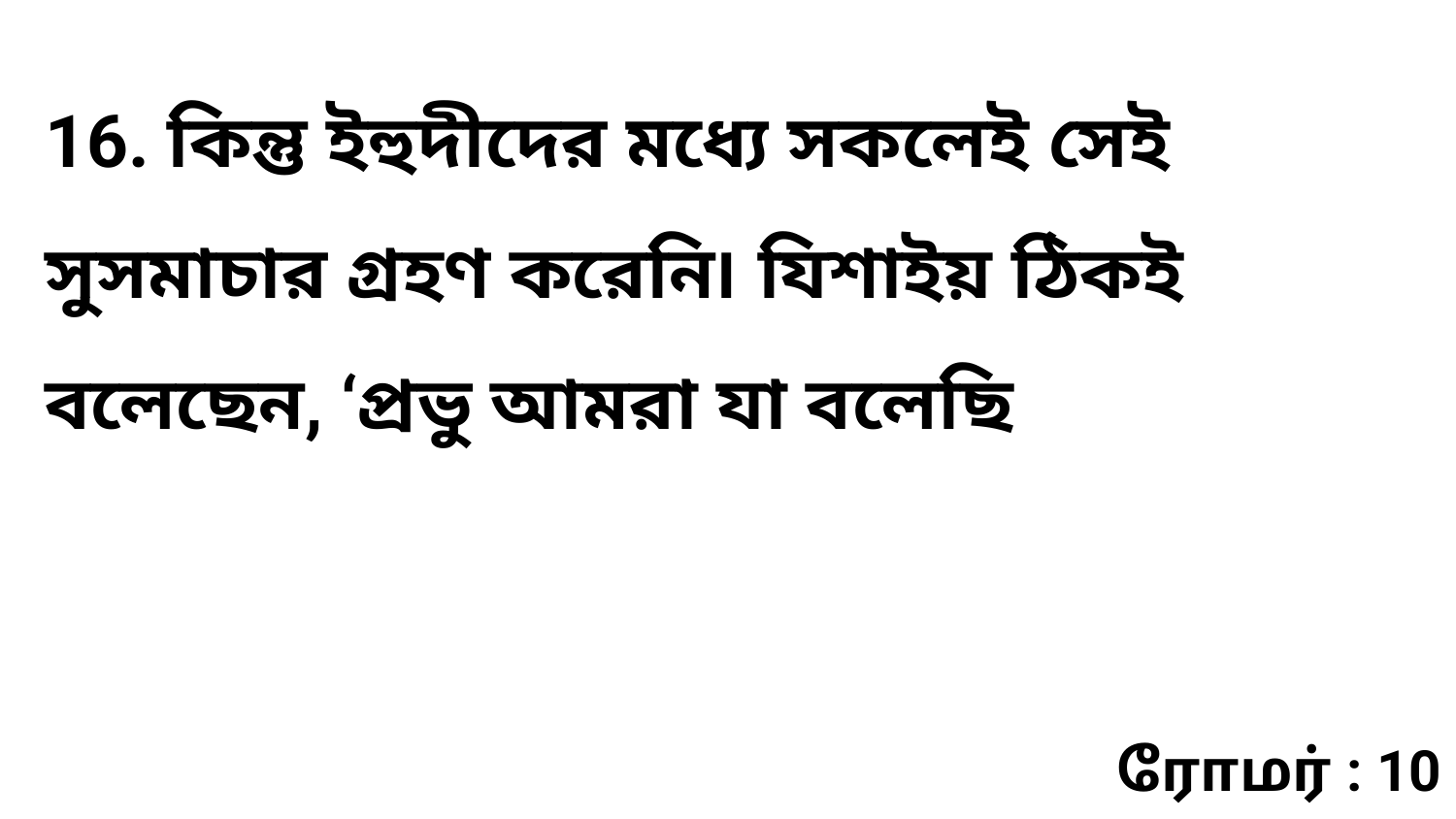

16. কিন্তু ইহুদীদের মধ্যে সকলেই সেই সুসমাচার গ্রহণ করেনি৷ যিশাইয় ঠিকই বলেছেন, ‘প্রভু আমরা যা বলেছি
ரோமர் : 10